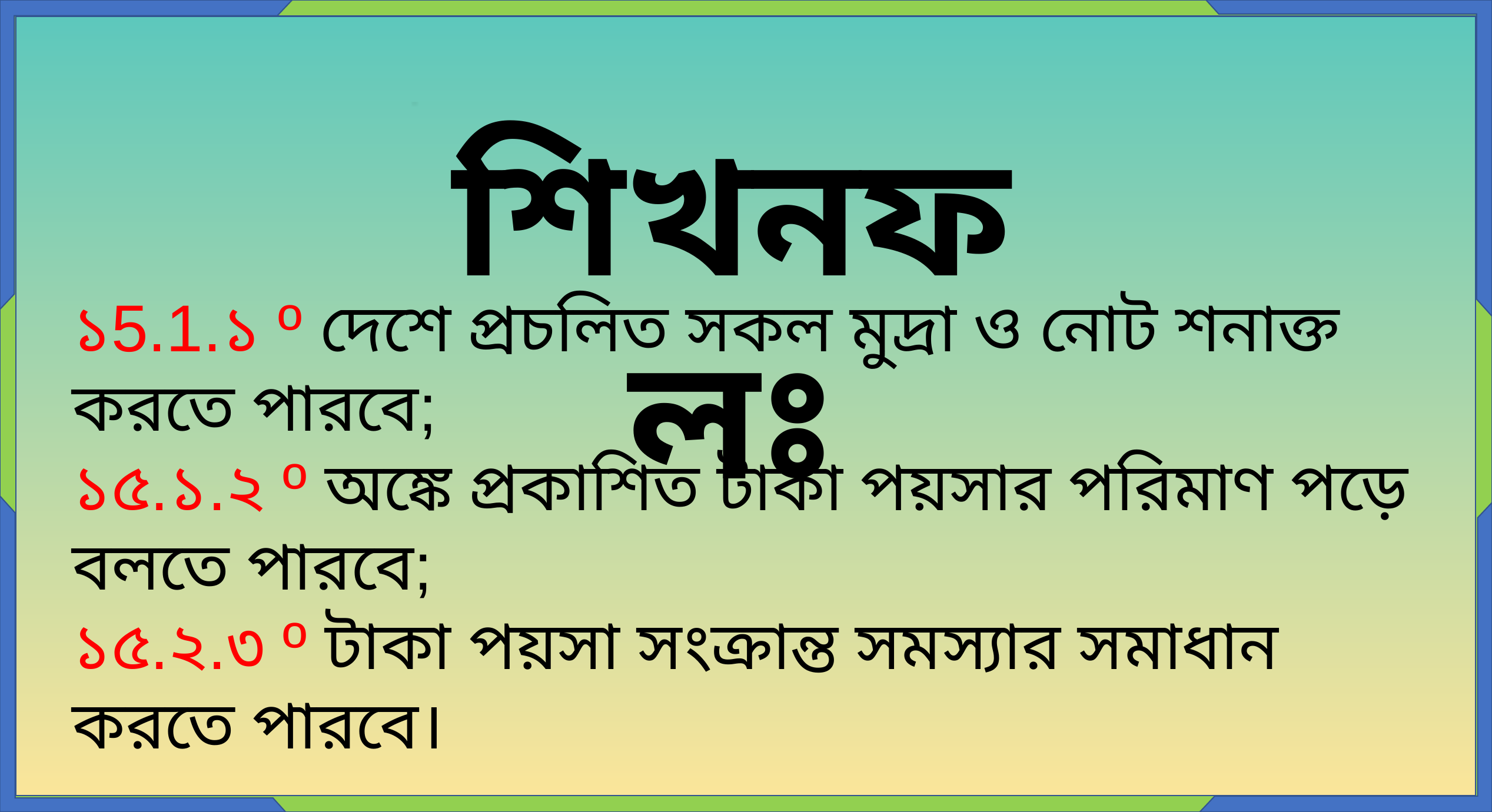

শিখনফলঃ
১5.1.১ º দেশে প্রচলিত সকল মুদ্রা ও নোট শনাক্ত করতে পারবে;
১৫.১.২ º অঙ্কে প্রকাশিত টাকা পয়সার পরিমাণ পড়ে বলতে পারবে;
১৫.২.৩ º টাকা পয়সা সংক্রান্ত সমস্যার সমাধান করতে পারবে।